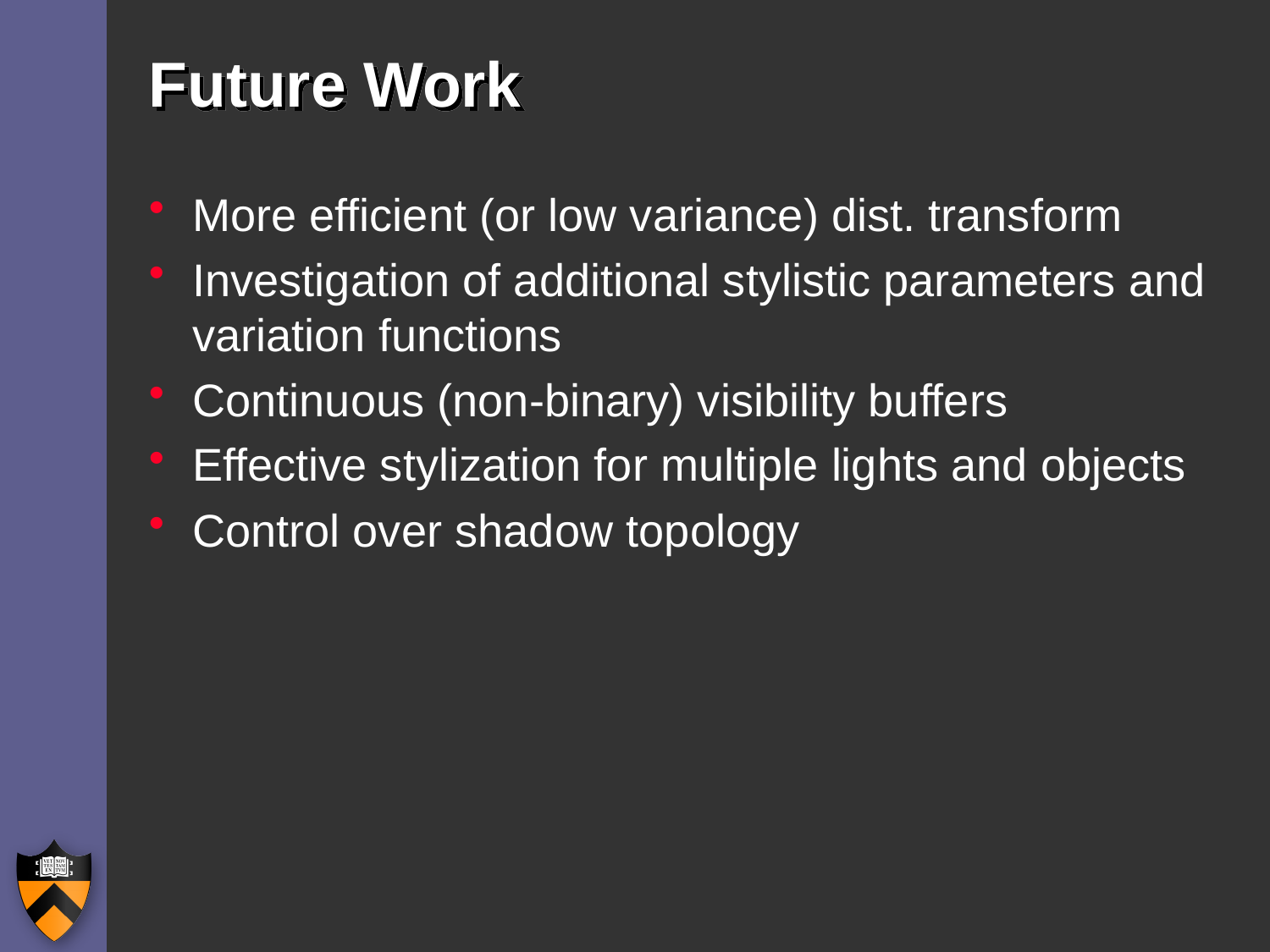

# Future Work
More efficient (or low variance) dist. transform
Investigation of additional stylistic parameters and variation functions
Continuous (non-binary) visibility buffers
Effective stylization for multiple lights and objects
Control over shadow topology